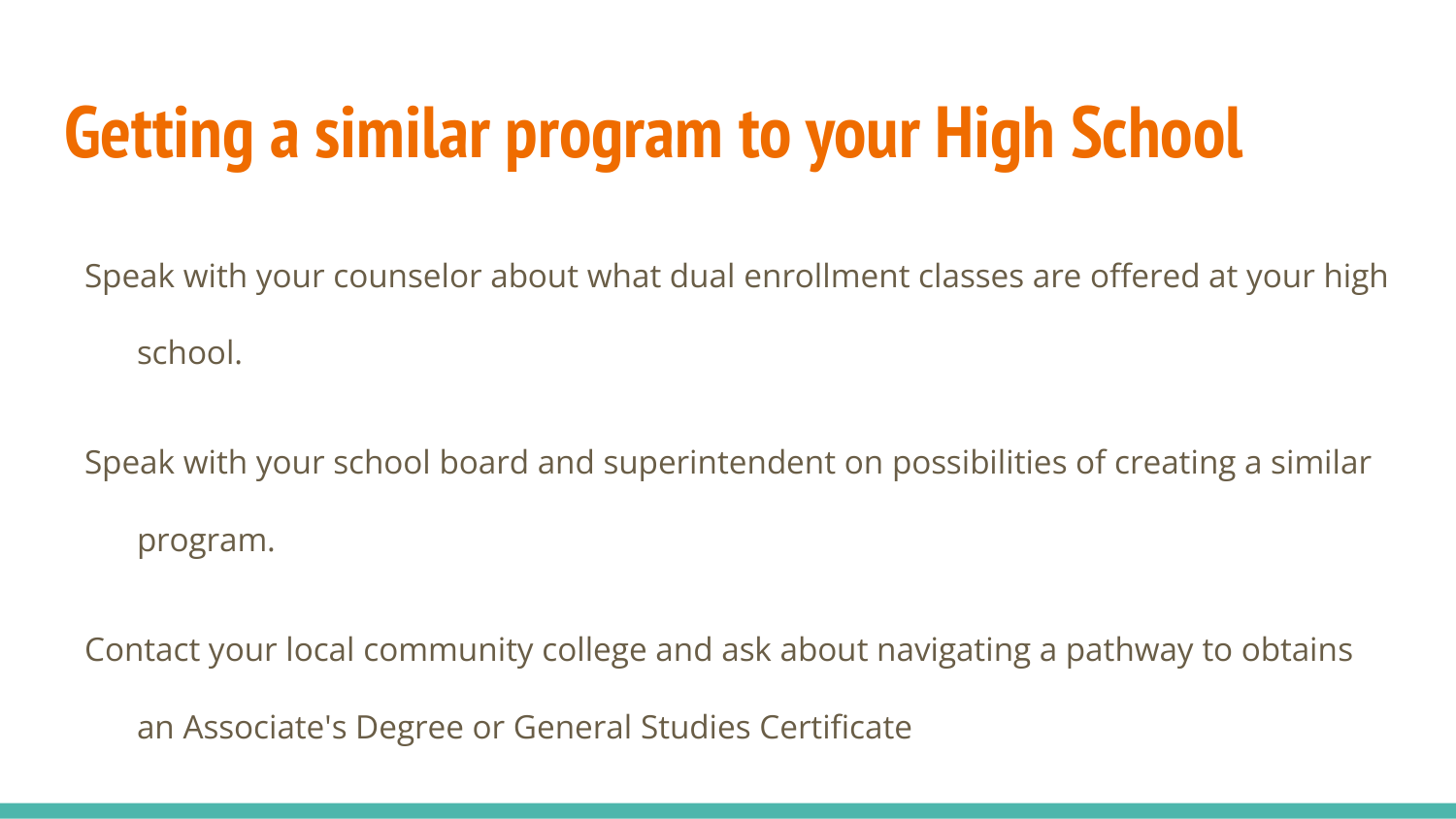

# Getting a similar program to your High School
Speak with your counselor about what dual enrollment classes are offered at your high school.
Speak with your school board and superintendent on possibilities of creating a similar program.
Contact your local community college and ask about navigating a pathway to obtains an Associate's Degree or General Studies Certificate